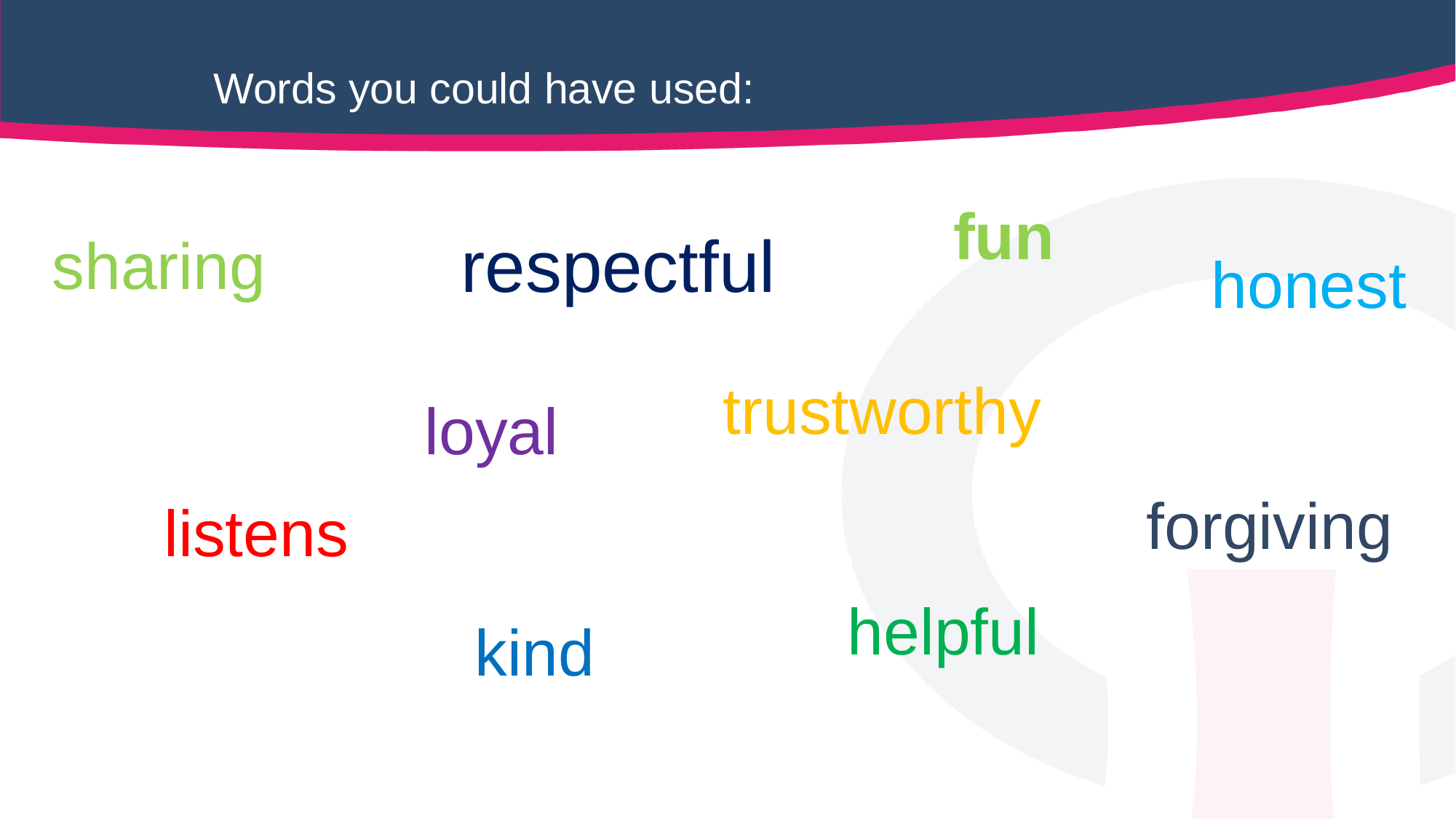

# Words you could have used:
fun
respectful
sharing
honest
trustworthy
loyal
forgiving
listens
helpful
kind